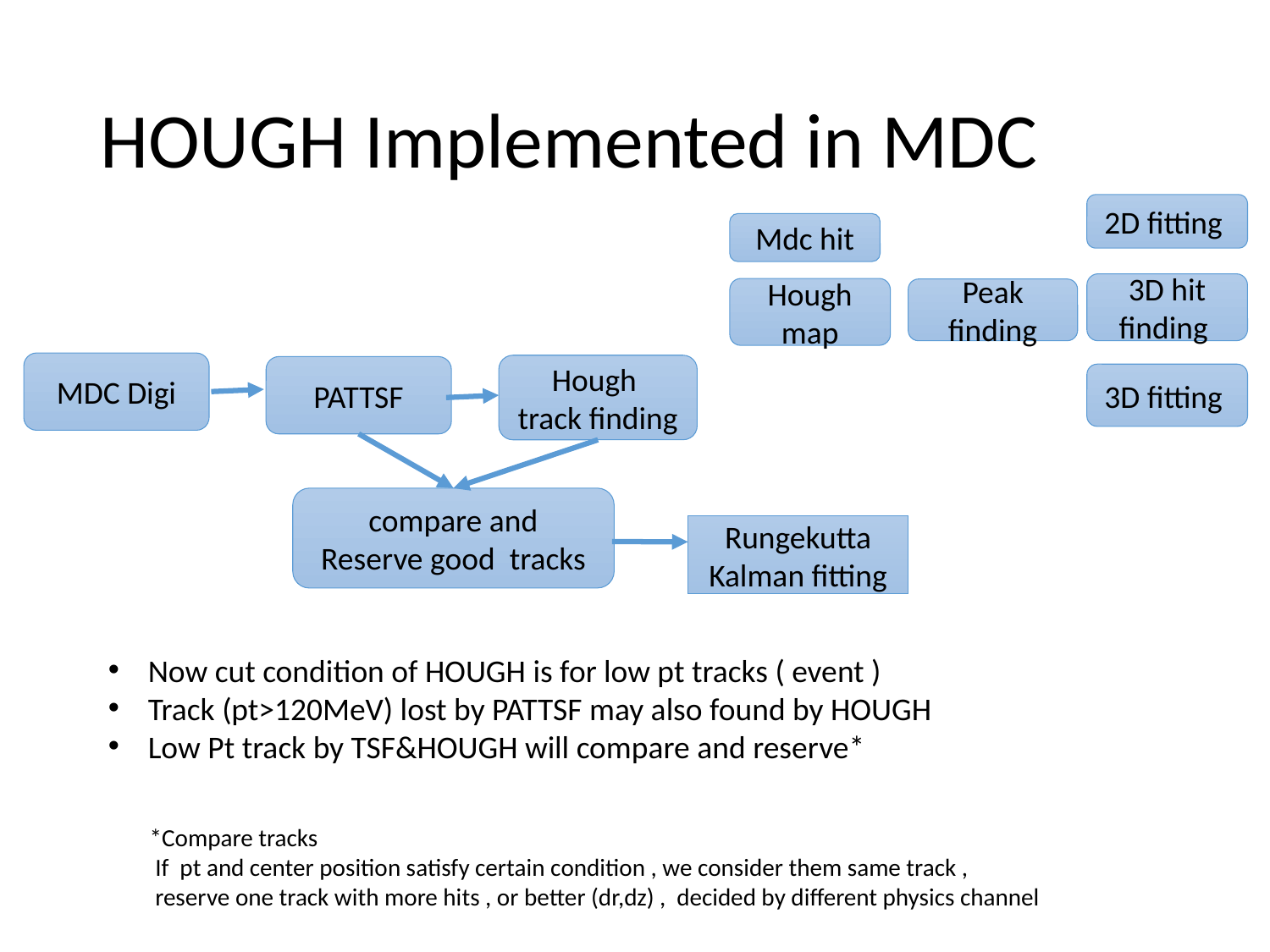

# HOUGH Implemented in MDC
2D fitting
Mdc hit
3D hit finding
Hough map
Peak finding
MDC Digi
Hough
track finding
PATTSF
3D fitting
compare and
Reserve good  tracks
Rungekutta
Kalman fitting
Now cut condition of HOUGH is for low pt tracks ( event )
Track (pt>120MeV) lost by PATTSF may also found by HOUGH
Low Pt track by TSF&HOUGH will compare and reserve*

*Compare tracks
 If  pt and center position satisfy certain condition , we consider them same track ,
 reserve one track with more hits , or better (dr,dz) ,  decided by different physics channel